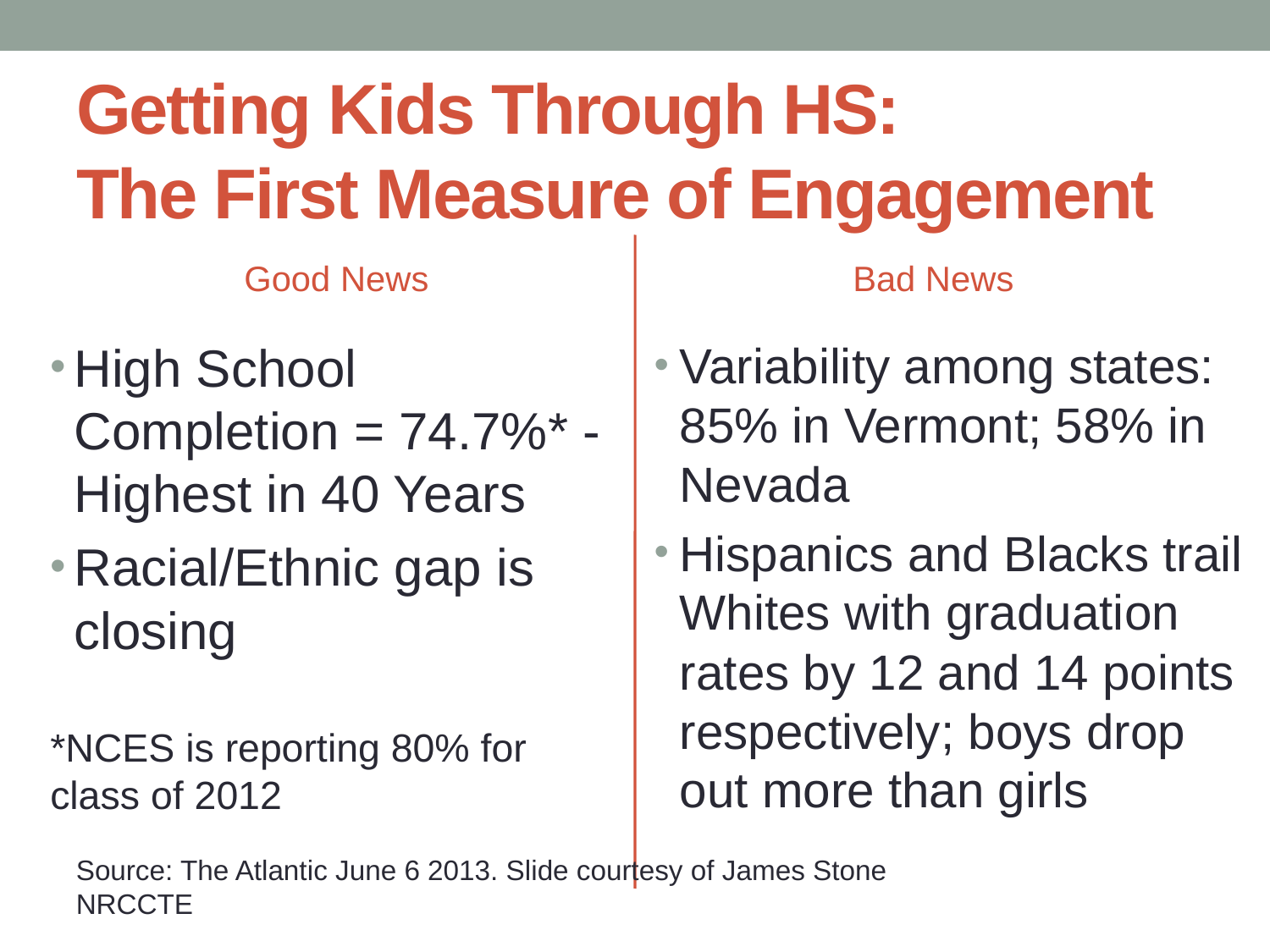

# Getting Kids Through HS: The First Measure of Engagement
Good News
Bad News
High School Completion = 74.7%* - Highest in 40 Years
Racial/Ethnic gap is closing

*NCES is reporting 80% for class of 2012
Variability among states: 85% in Vermont; 58% in Nevada
Hispanics and Blacks trail Whites with graduation rates by 12 and 14 points respectively; boys drop out more than girls
Source: The Atlantic June 6 2013. Slide courtesy of James Stone NRCCTE